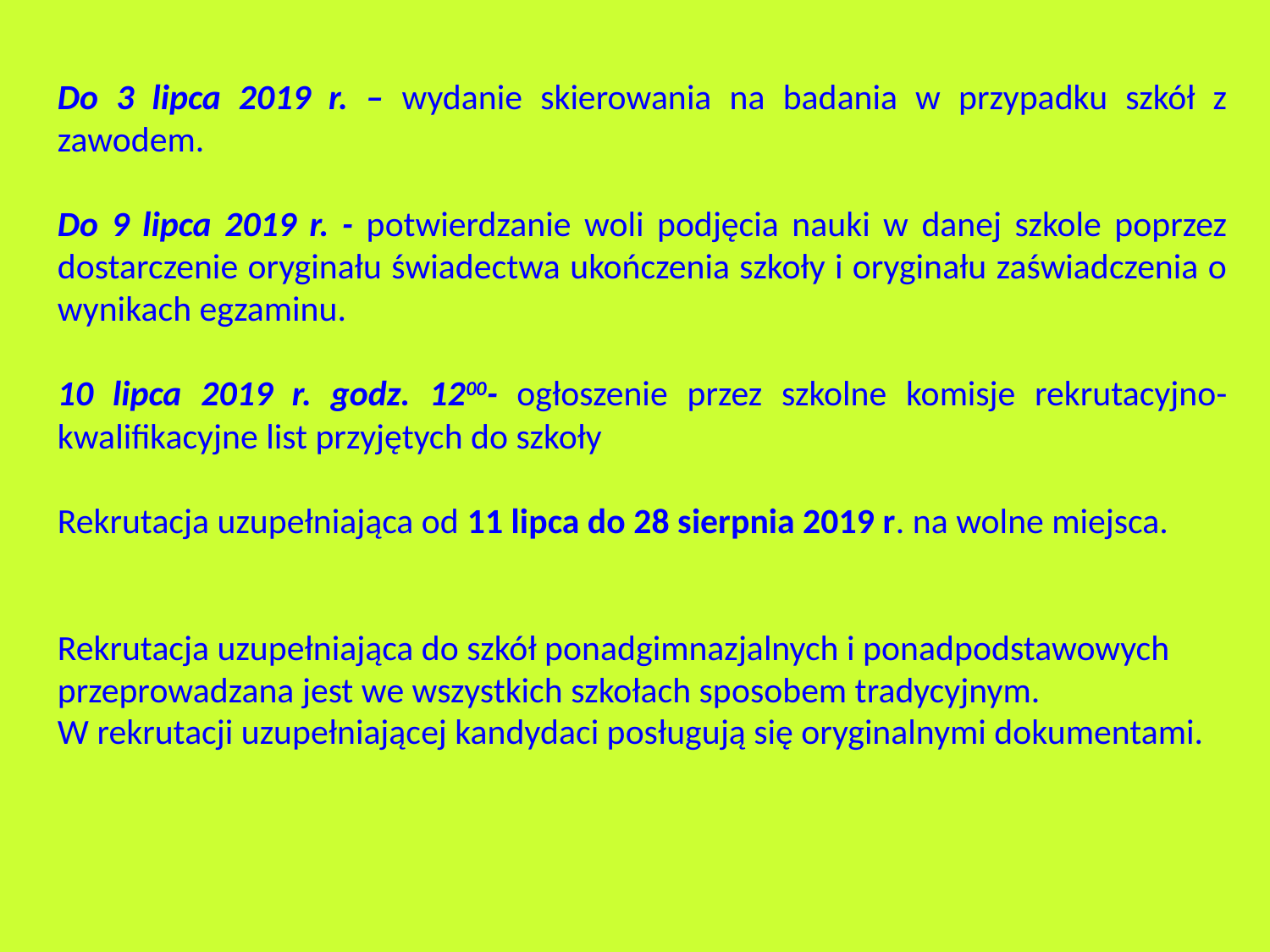

Do 3 lipca 2019 r. – wydanie skierowania na badania w przypadku szkół z zawodem.

Do 9 lipca 2019 r. - potwierdzanie woli podjęcia nauki w danej szkole poprzez dostarczenie oryginału świadectwa ukończenia szkoły i oryginału zaświadczenia o wynikach egzaminu.

10 lipca 2019 r. godz. 1200- ogłoszenie przez szkolne komisje rekrutacyjno- kwalifikacyjne list przyjętych do szkoły

Rekrutacja uzupełniająca od 11 lipca do 28 sierpnia 2019 r. na wolne miejsca.

Rekrutacja uzupełniająca do szkół ponadgimnazjalnych i ponadpodstawowych przeprowadzana jest we wszystkich szkołach sposobem tradycyjnym.
W rekrutacji uzupełniającej kandydaci posługują się oryginalnymi dokumentami.